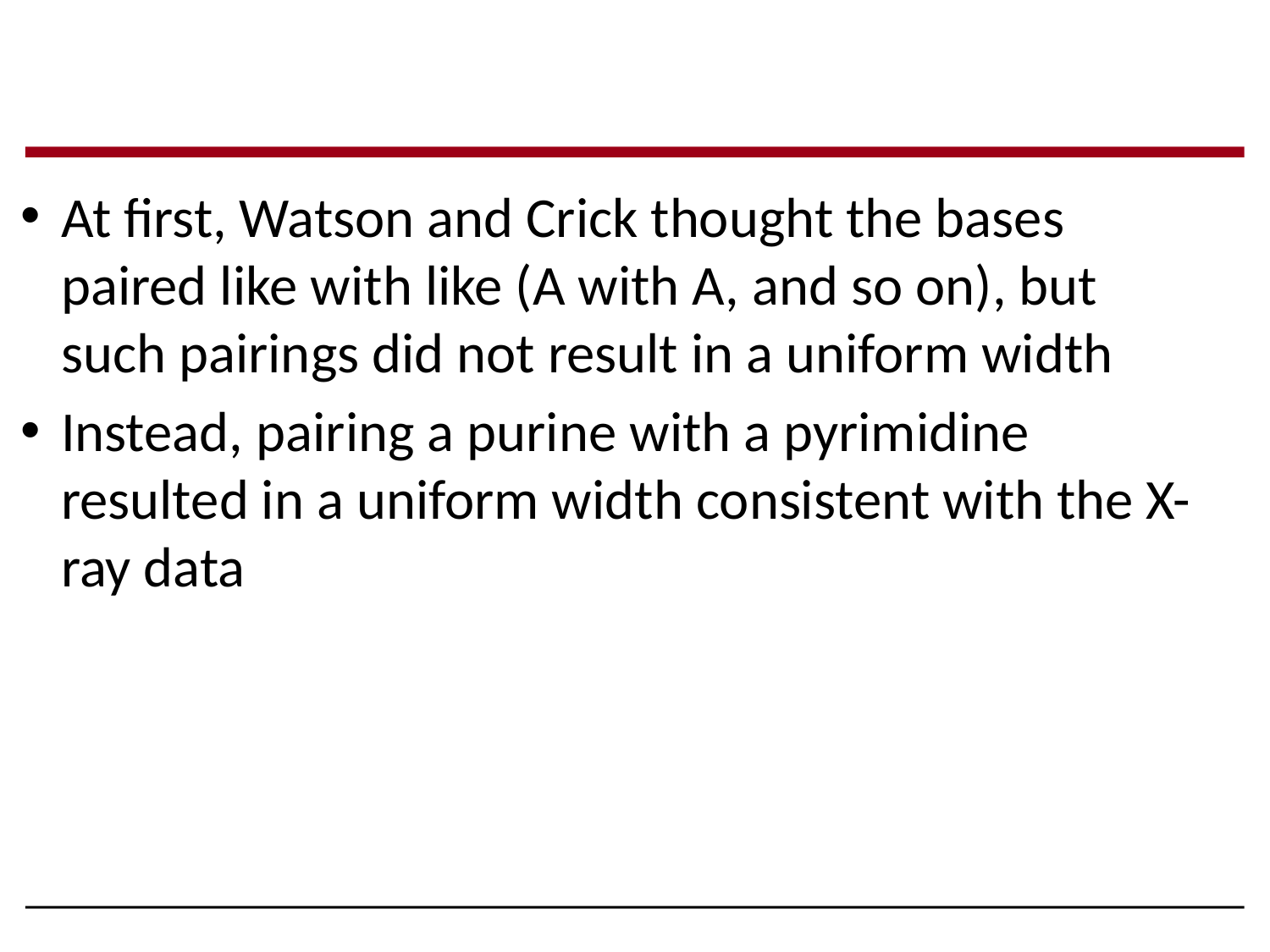

At first, Watson and Crick thought the bases paired like with like (A with A, and so on), but such pairings did not result in a uniform width
Instead, pairing a purine with a pyrimidine resulted in a uniform width consistent with the X-ray data